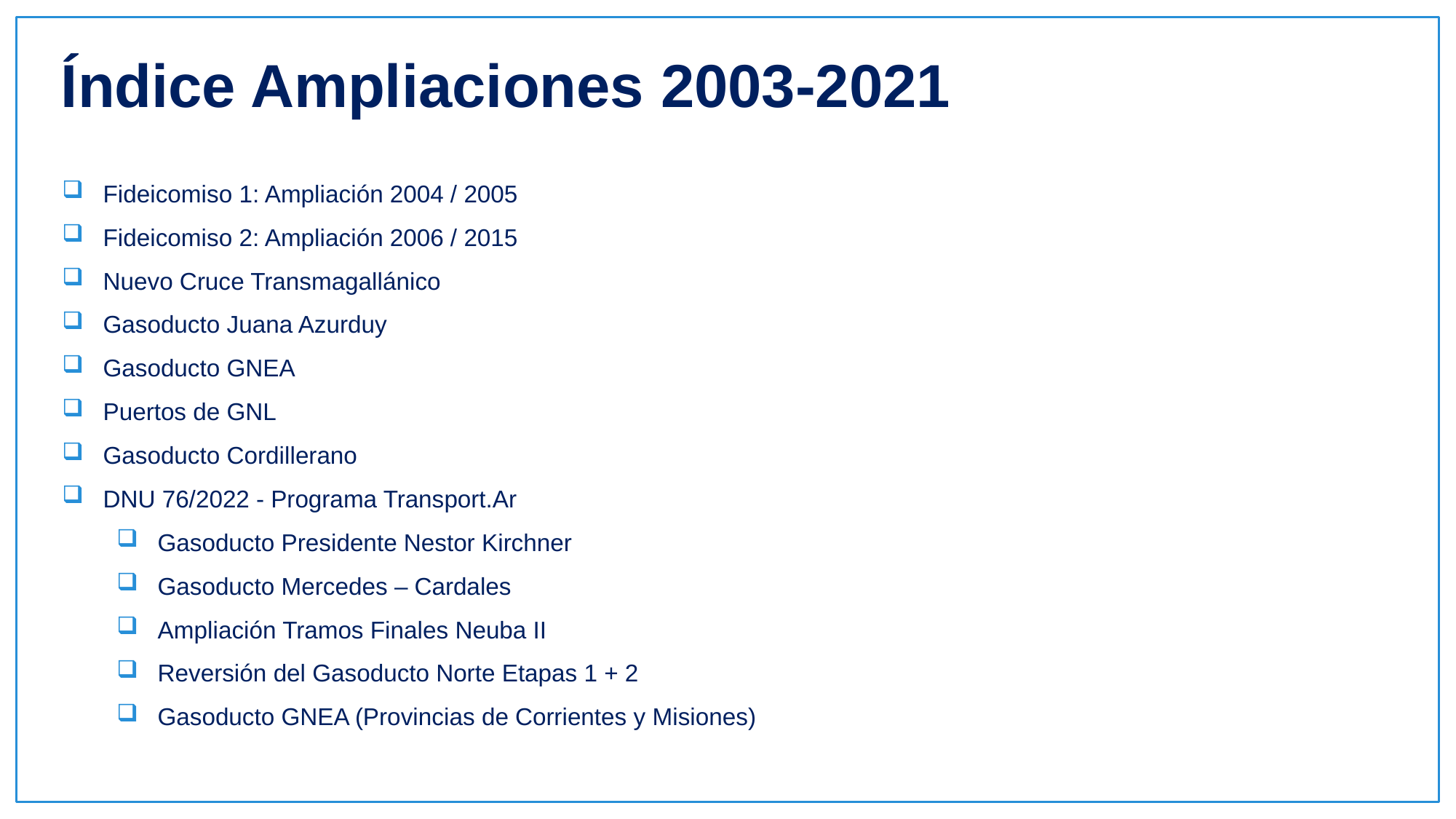

Índice Ampliaciones 2003-2021
Fideicomiso 1: Ampliación 2004 / 2005
Fideicomiso 2: Ampliación 2006 / 2015
Nuevo Cruce Transmagallánico
Gasoducto Juana Azurduy
Gasoducto GNEA
Puertos de GNL
Gasoducto Cordillerano
DNU 76/2022 - Programa Transport.Ar
Gasoducto Presidente Nestor Kirchner
Gasoducto Mercedes – Cardales
Ampliación Tramos Finales Neuba II
Reversión del Gasoducto Norte Etapas 1 + 2
Gasoducto GNEA (Provincias de Corrientes y Misiones)